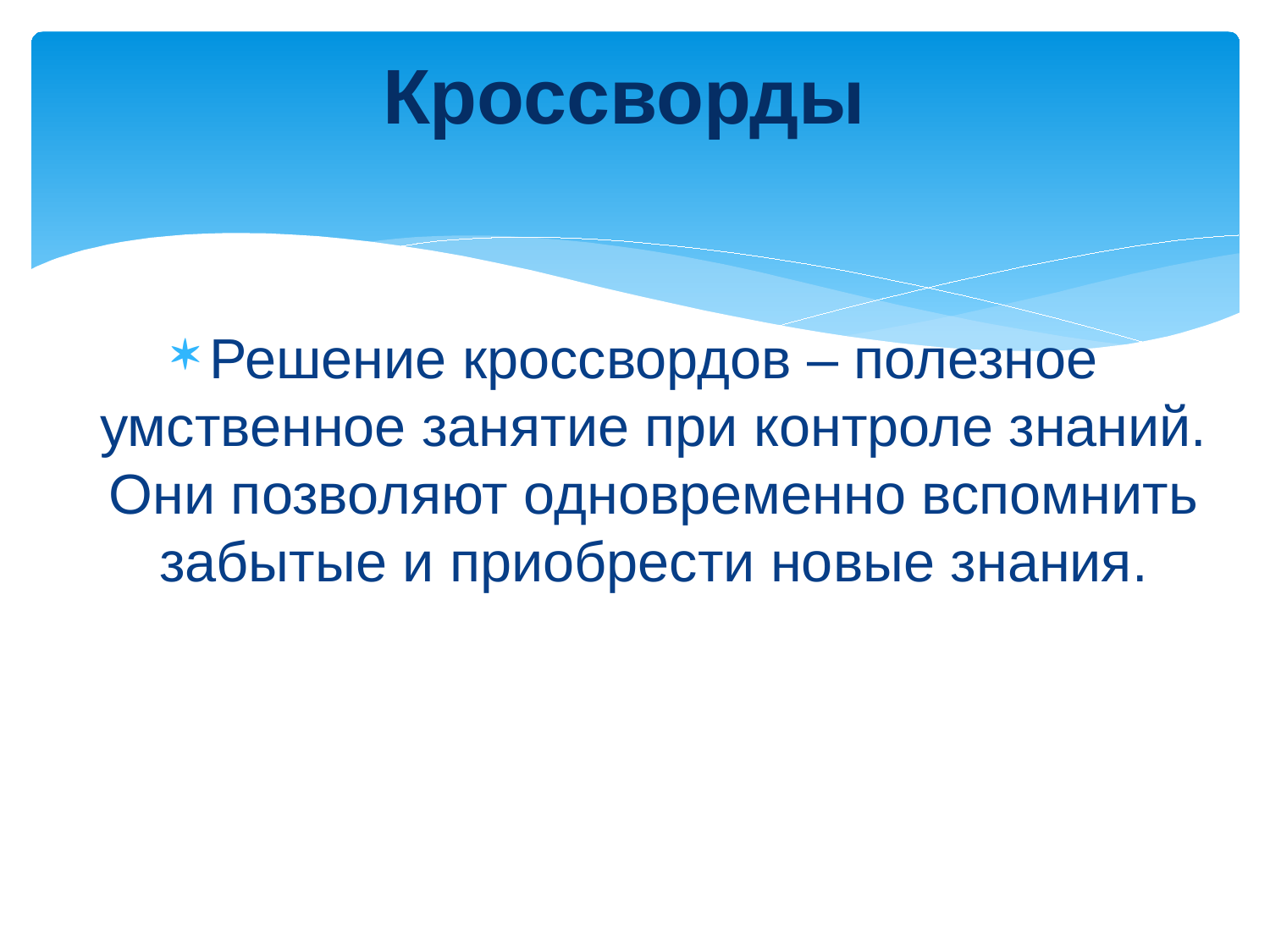

# Кроссворды

Решение кроссвордов – полезное умственное занятие при контроле знаний. Они позволяют одновременно вспомнить забытые и приобрести новые знания.